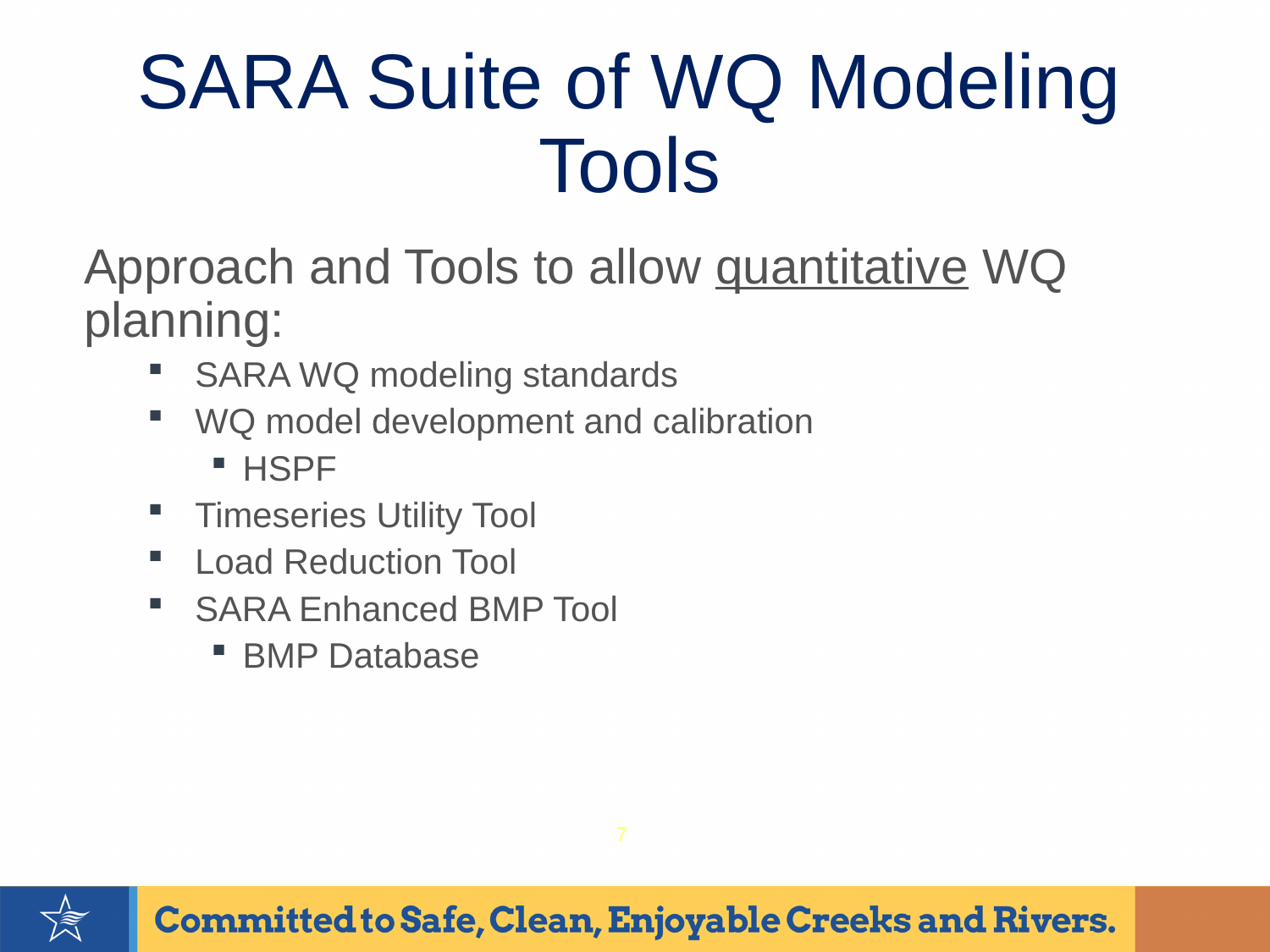

# SARA Suite of WQ Modeling Tools
Approach and Tools to allow quantitative WQ planning:
SARA WQ modeling standards
WQ model development and calibration
HSPF
Timeseries Utility Tool
Load Reduction Tool
SARA Enhanced BMP Tool
BMP Database
7